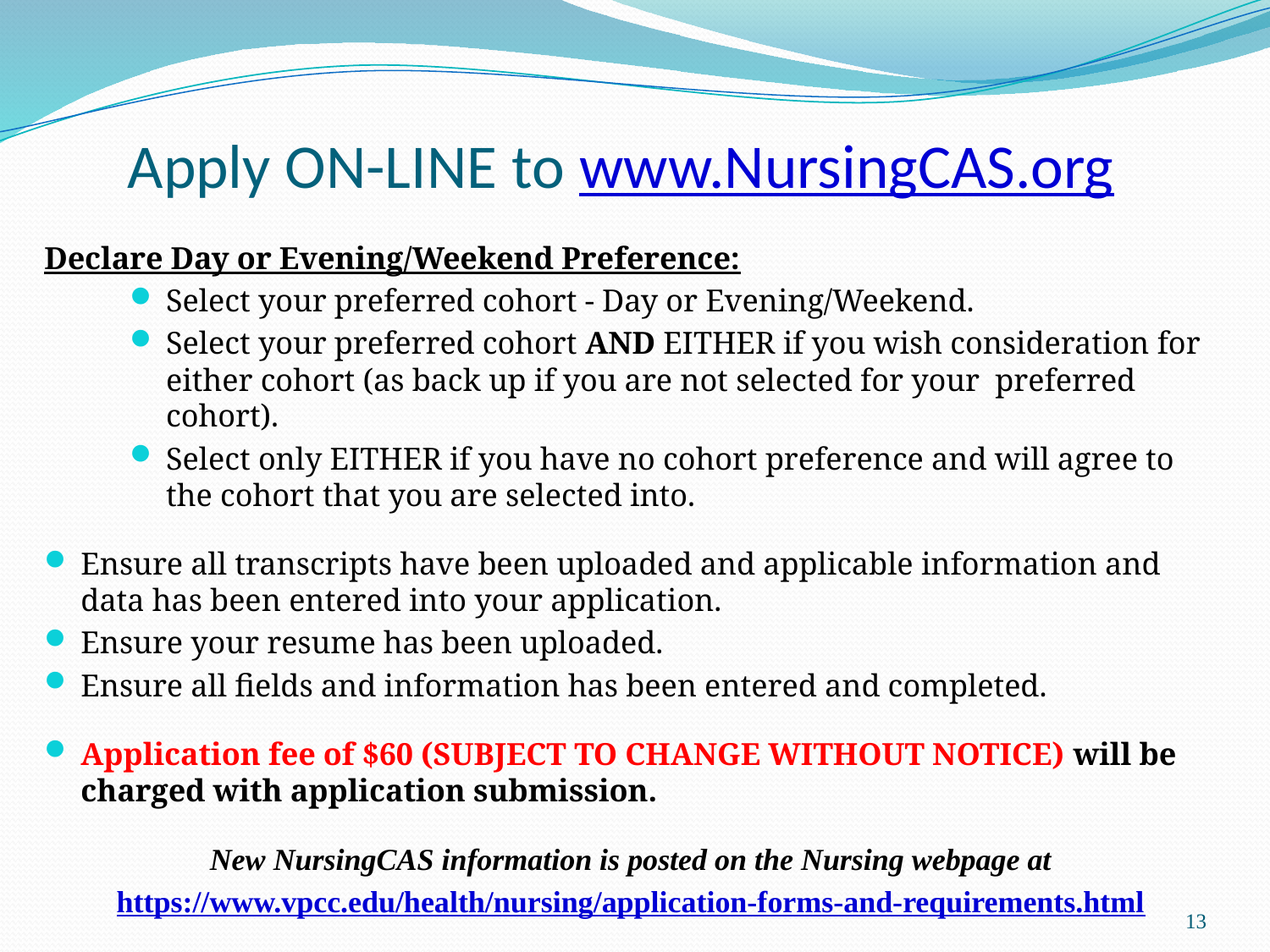

# Apply ON-LINE to www.NursingCAS.org
Declare Day or Evening/Weekend Preference:
Select your preferred cohort - Day or Evening/Weekend.
Select your preferred cohort AND EITHER if you wish consideration for either cohort (as back up if you are not selected for your  preferred cohort).
Select only EITHER if you have no cohort preference and will agree to the cohort that you are selected into.

Ensure all transcripts have been uploaded and applicable information and data has been entered into your application.
Ensure your resume has been uploaded.
Ensure all fields and information has been entered and completed.

Application fee of $60 (SUBJECT TO CHANGE WITHOUT NOTICE) will be charged with application submission.

New NursingCAS information is posted on the Nursing webpage at
https://www.vpcc.edu/health/nursing/application-forms-and-requirements.html

13